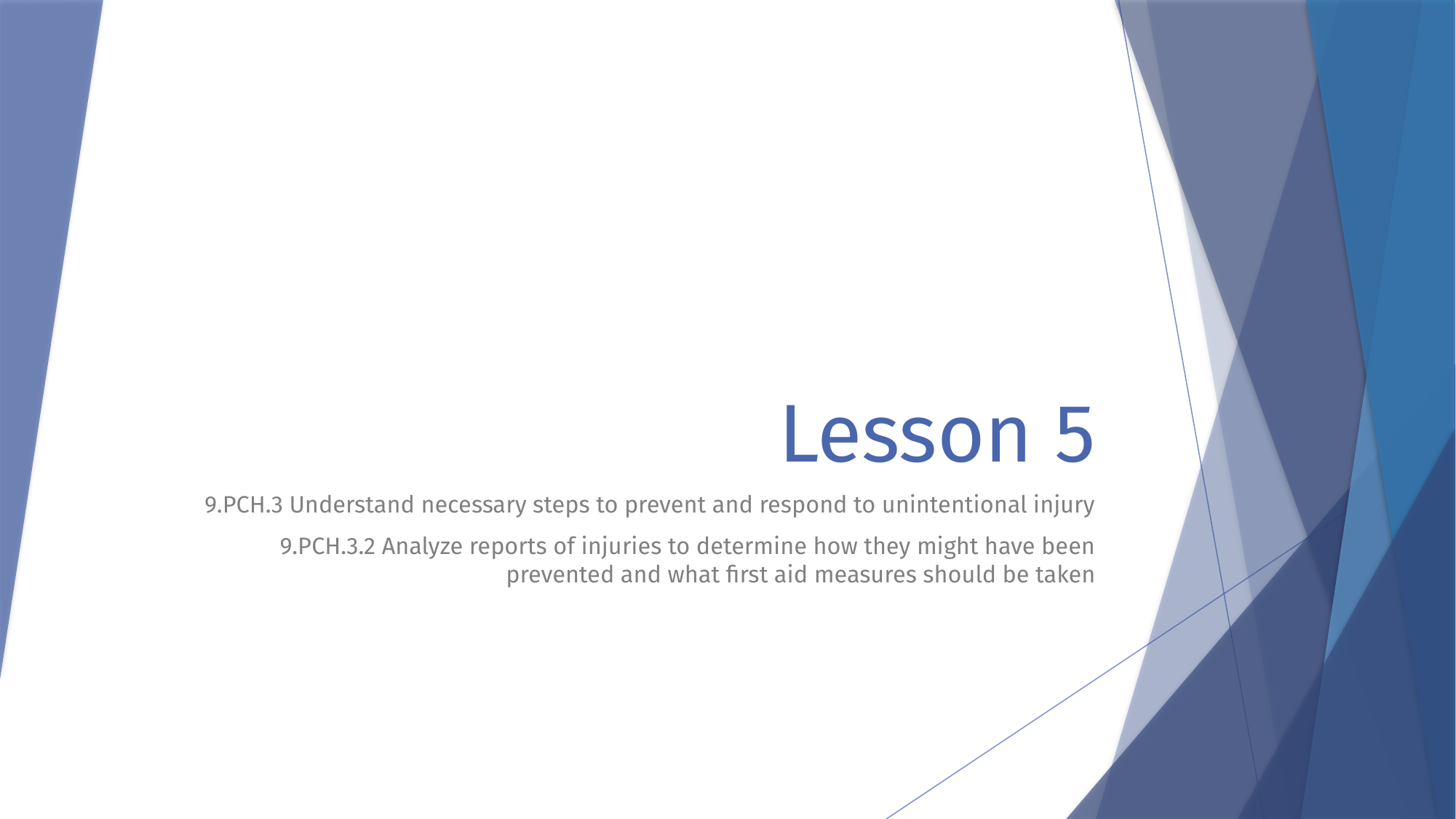

# Lesson 5
9.PCH.3 Understand necessary steps to prevent and respond to unintentional injury
9.PCH.3.2 Analyze reports of injuries to determine how they might have been prevented and what first aid measures should be taken